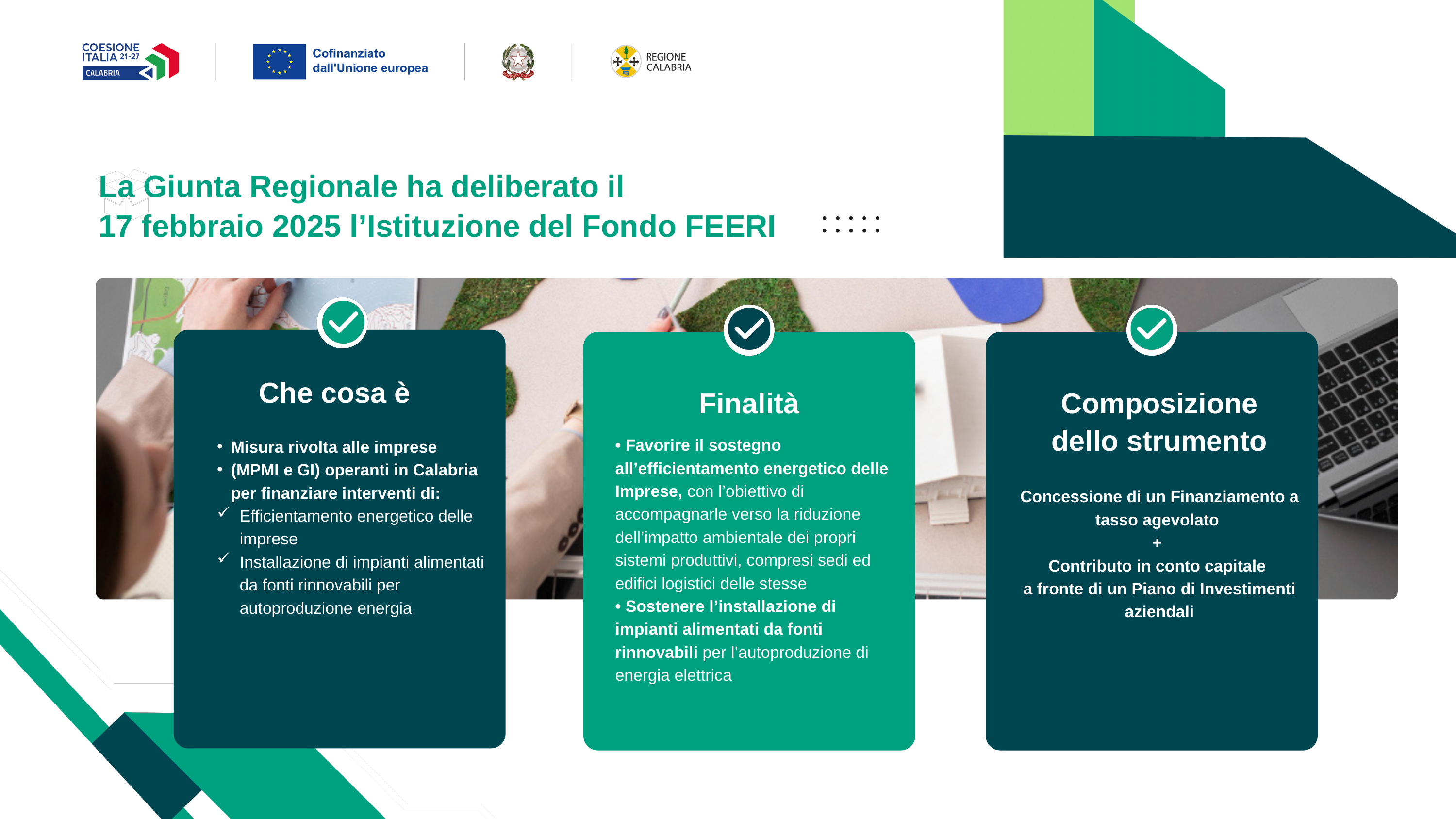

La Giunta Regionale ha deliberato il
17 febbraio 2025 l’Istituzione del Fondo FEERI

Che cosa è

Finalità
Composizione dello strumento

• Favorire il sostegno all’efficientamento energetico delle Imprese, con l’obiettivo di accompagnarle verso la riduzione dell’impatto ambientale dei propri sistemi produttivi, compresi sedi ed edifici logistici delle stesse
• Sostenere l’installazione di impianti alimentati da fonti rinnovabili per l’autoproduzione di energia elettrica

Misura rivolta alle imprese
(MPMI e GI) operanti in Calabria per finanziare interventi di:
Efficientamento energetico delle imprese
Installazione di impianti alimentati da fonti rinnovabili per autoproduzione energia

Concessione di un Finanziamento a tasso agevolato
+
Contributo in conto capitale
a fronte di un Piano di Investimenti aziendali